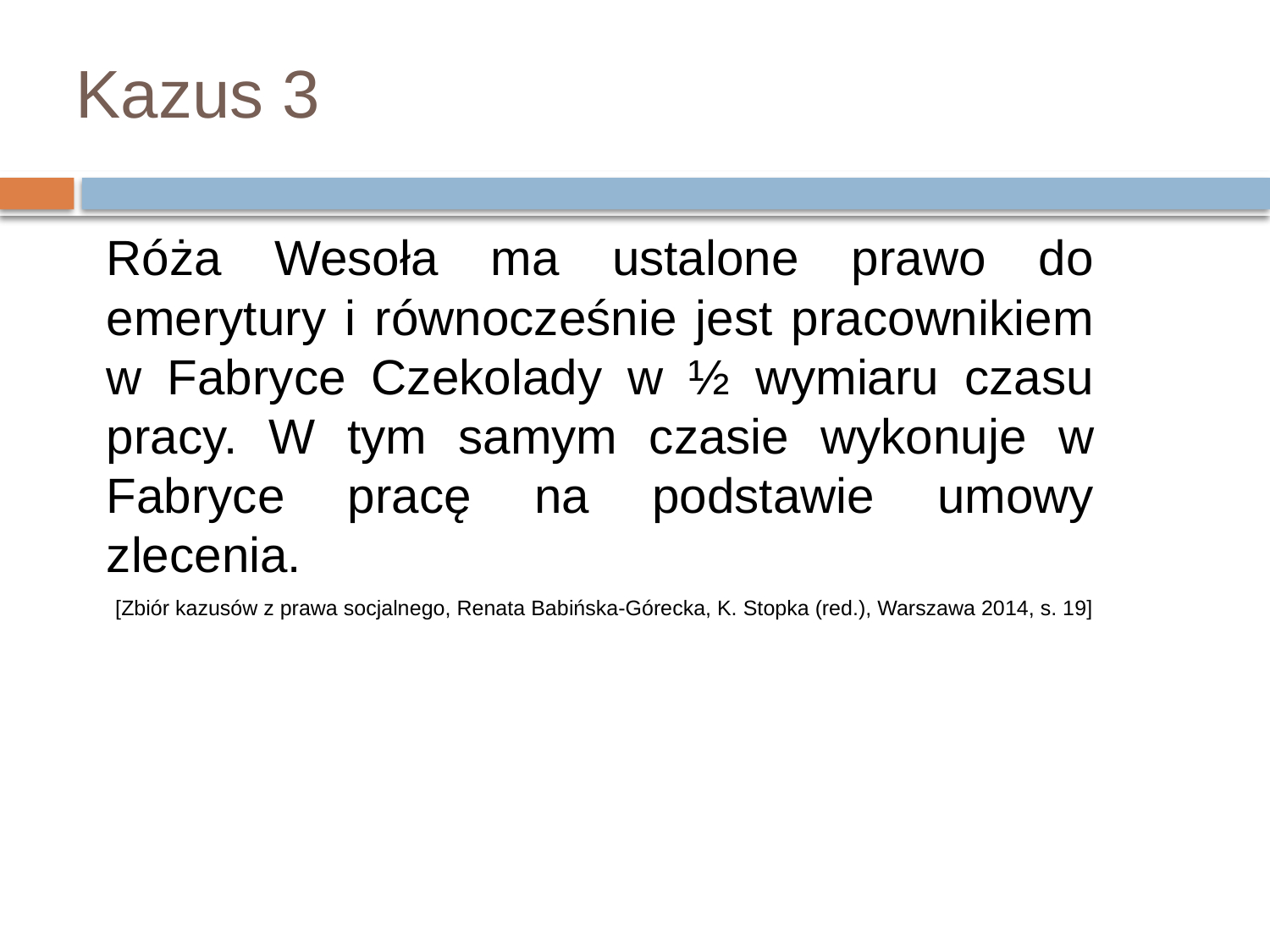

# Kazus 3
	Róża Wesoła ma ustalone prawo do emerytury i równocześnie jest pracownikiem w Fabryce Czekolady w ½ wymiaru czasu pracy. W tym samym czasie wykonuje w Fabryce pracę na podstawie umowy zlecenia.
[Zbiór kazusów z prawa socjalnego, Renata Babińska-Górecka, K. Stopka (red.), Warszawa 2014, s. 19]